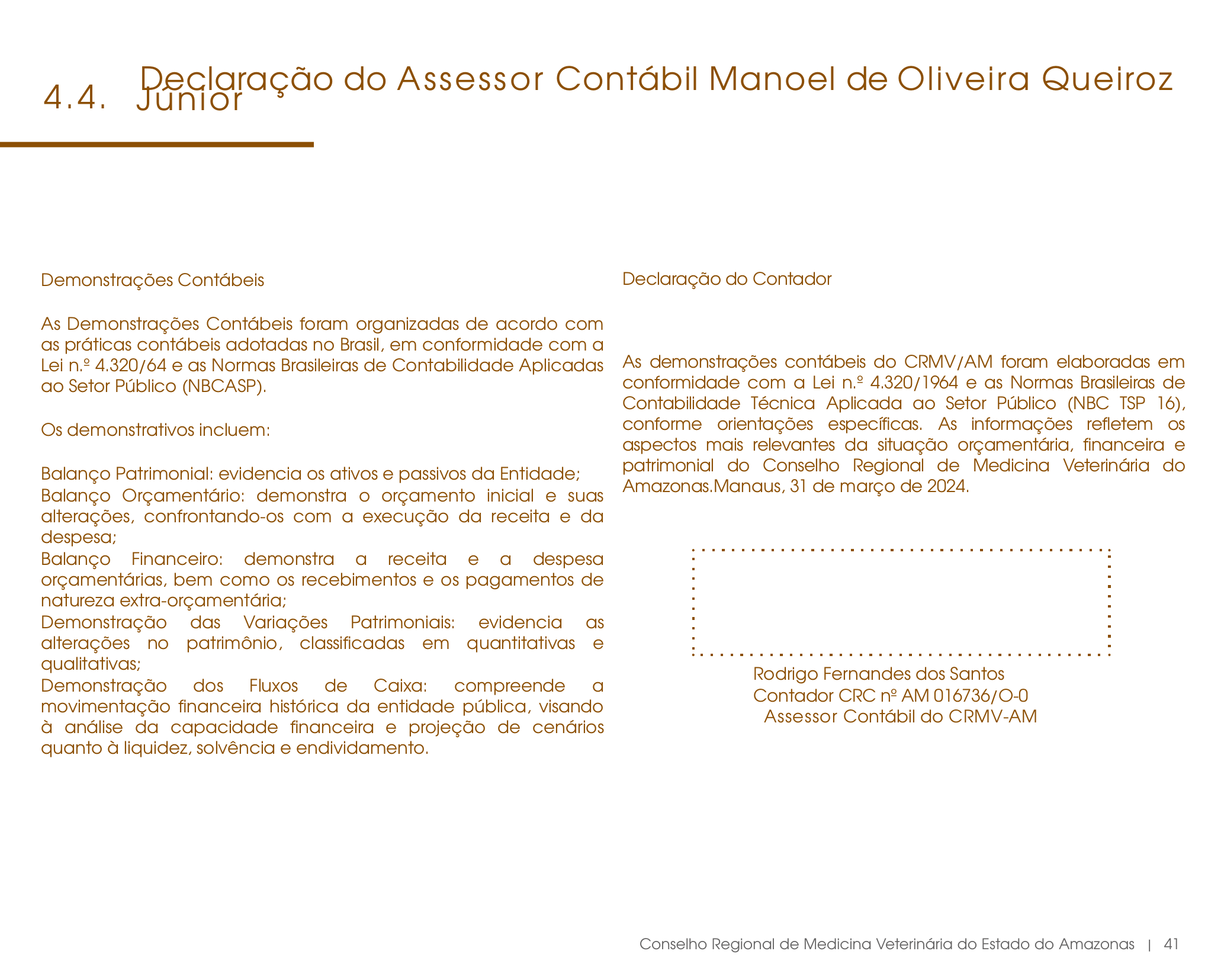

# 4.4.	Declaração do Assessor Contábil Manoel de Oliveira Queiroz
Júnior

Declaração do Contador

As demonstrações contábeis do CRMV/AM foram elaboradas em conformidade com a Lei n.º 4.320/1964 e as Normas Brasileiras de Contabilidade Técnica Aplicada ao Setor Público (NBC TSP 16), conforme orientações específicas. As informações refletem os aspectos mais relevantes da situação orçamentária, financeira e patrimonial do Conselho Regional de Medicina Veterinária do Amazonas.Manaus, 31 de março de 2024.
Demonstrações Contábeis

As Demonstrações Contábeis foram organizadas de acordo com as práticas contábeis adotadas no Brasil, em conformidade com a Lei n.º 4.320/64 e as Normas Brasileiras de Contabilidade Aplicadas ao Setor Público (NBCASP).

Os demonstrativos incluem:

Balanço Patrimonial: evidencia os ativos e passivos da Entidade;
Balanço Orçamentário: demonstra o orçamento inicial e suas alterações, confrontando-os com a execução da receita e da despesa;
Balanço Financeiro: demonstra a receita e a despesa orçamentárias, bem como os recebimentos e os pagamentos de natureza extra-orçamentária;
Demonstração das Variações Patrimoniais: evidencia as alterações no patrimônio, classificadas em quantitativas e qualitativas;
Demonstração dos Fluxos de Caixa: compreende a movimentação financeira histórica da entidade pública, visando à análise da capacidade financeira e projeção de cenários quanto à liquidez, solvência e endividamento.

Rodrigo Fernandes dos Santos
Contador CRC nº AM 016736/O-0  Assessor Contábil do CRMV-AM
Conselho Regional de Medicina Veterinária do Estado do Amazonas  |  41